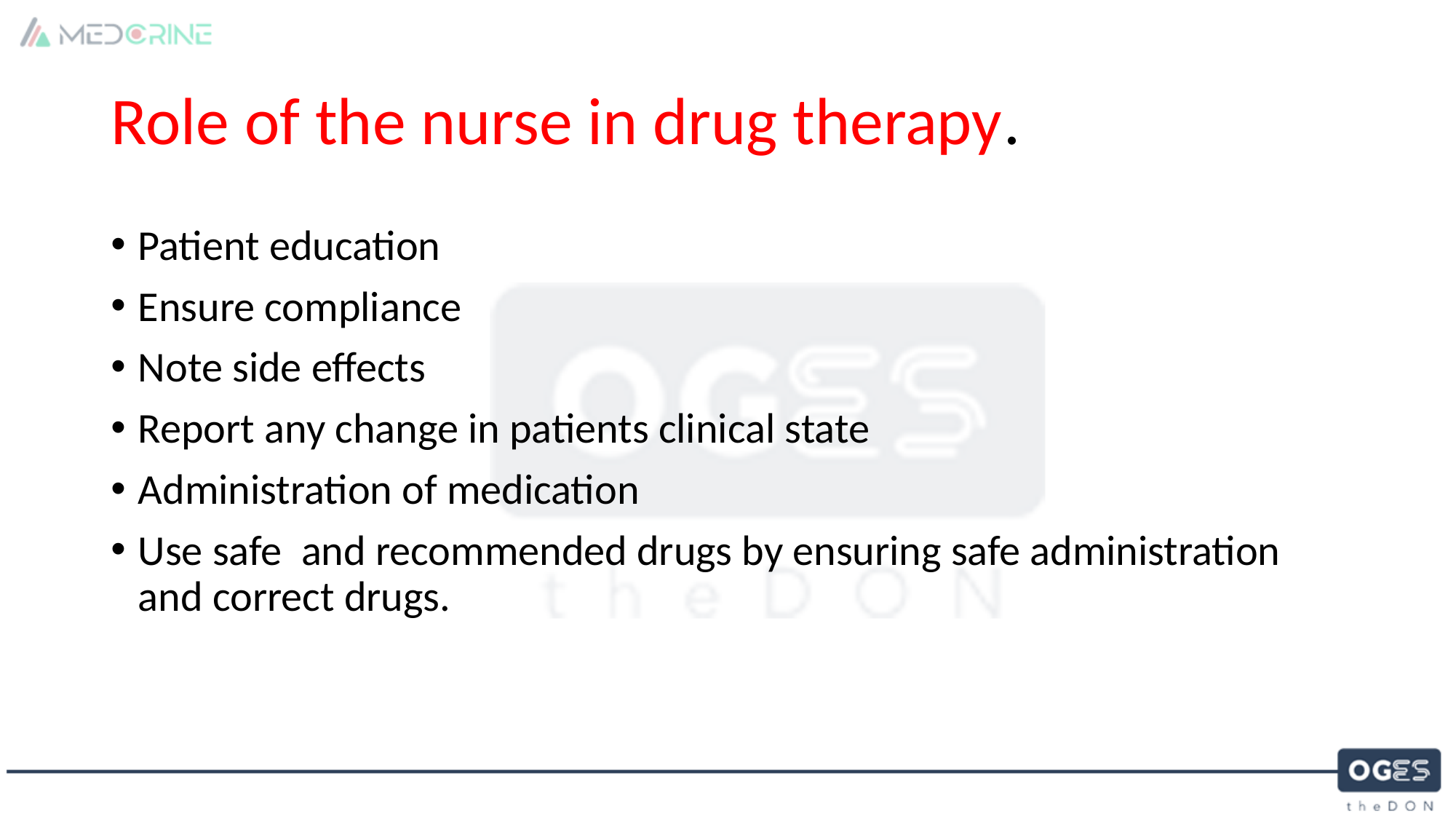

# Role of the nurse in drug therapy.
Patient education
Ensure compliance
Note side effects
Report any change in patients clinical state
Administration of medication
Use safe  and recommended drugs by ensuring safe administration and correct drugs.